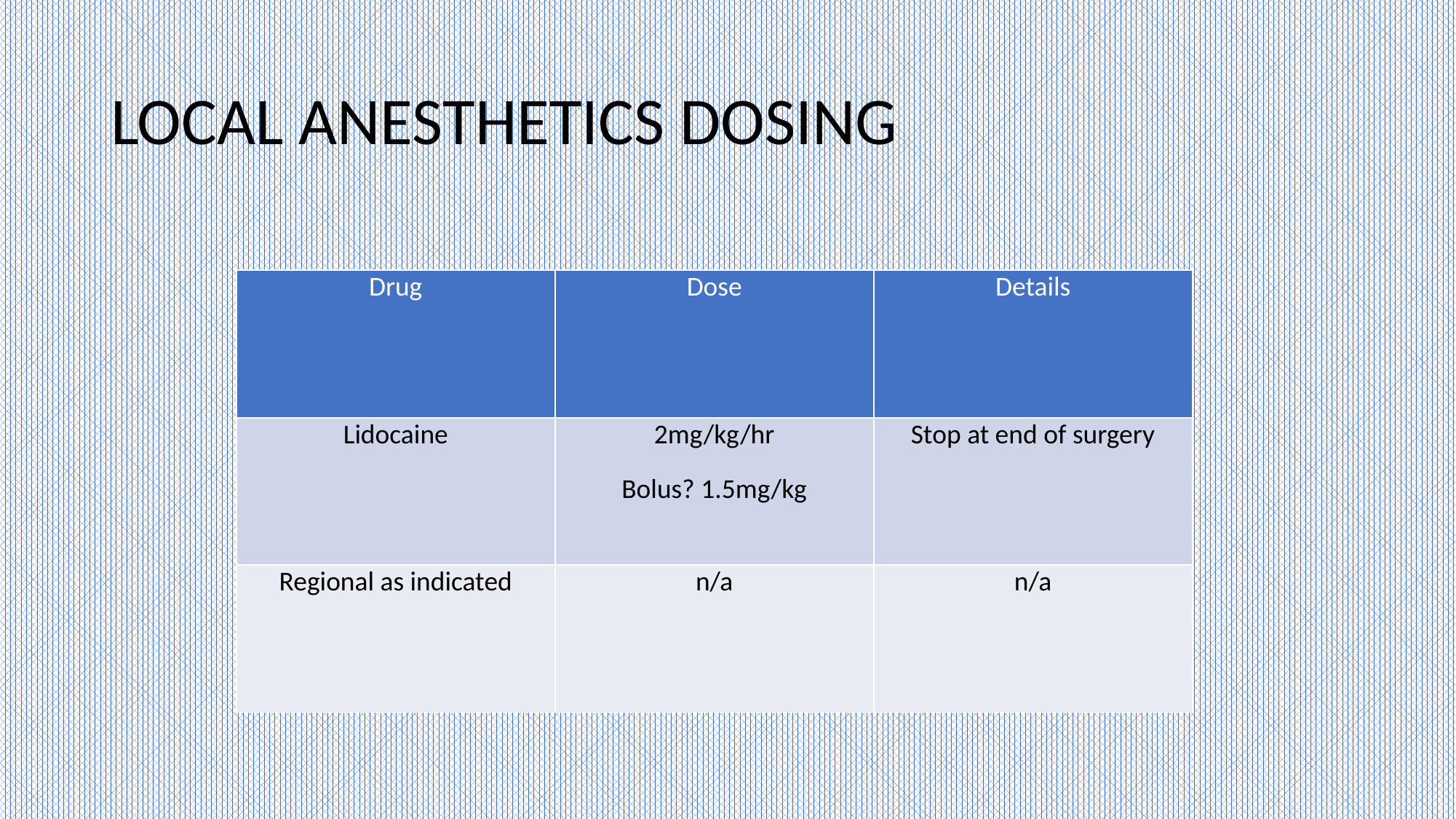

# LOCAL ANESTHETICS DOSING
| Drug | Dose | Details |
| --- | --- | --- |
| Lidocaine | 2mg/kg/hr Bolus? 1.5mg/kg | Stop at end of surgery |
| Regional as indicated | n/a | n/a |